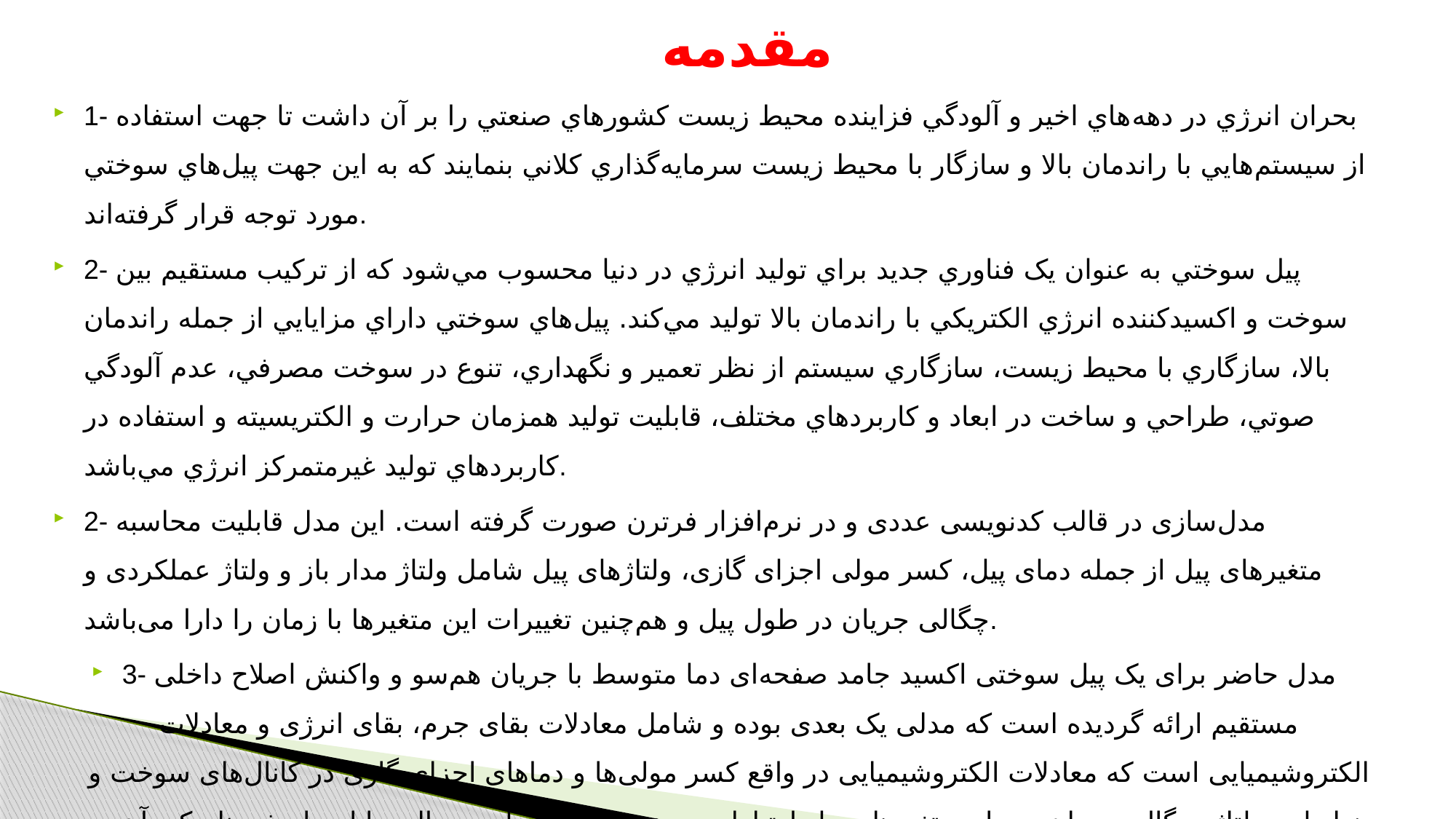

# مقدمه
1- بحران انرژي در دهه‌هاي اخير و آلودگي فزاينده محيط زيست کشورهاي صنعتي را بر آن داشت تا جهت استفاده از سيستم‌هايي با راندمان بالا و سازگار با محيط زيست سرمايه‌گذاري کلاني بنمايند که به اين جهت پيل‌هاي سوختي مورد توجه قرار گرفته‌اند.
2- پيل سوختي به عنوان يک فناوري جديد براي توليد انرژي در دنيا محسوب مي‌شود که از ترکيب مستقيم بين سوخت و اکسيدکننده انرژي الکتريکي با راندمان بالا توليد مي‌کند. پيل‌هاي سوختي داراي مزايايي از جمله راندمان بالا، سازگاري با محيط زيست، سازگاري سيستم از نظر تعمير و نگهداري، تنوع در سوخت مصرفي، عدم آلودگي صوتي، طراحي و ساخت در ابعاد و کاربردهاي مختلف، قابليت توليد همزمان حرارت و الکتريسيته و استفاده در کاربردهاي توليد غيرمتمرکز انرژي مي‌باشد.
2- مدل‌سازی در قالب کدنویسی عددی و در نرم‌افزار فرترن صورت گرفته است. این مدل قابلیت محاسبه متغیرهای پیل از جمله دمای پیل، کسر مولی اجزای گازی، ولتاژهای پیل شامل ولتاژ مدار باز و ولتاژ عملکردی و چگالی جریان در طول پیل و هم‌چنین تغییرات این متغیرها با زمان را دارا می‌باشد.
3- مدل حاضر برای یک پیل سوختی اکسید جامد صفحه‌ای دما متوسط با جریان هم‌سو و واکنش اصلاح داخلی مستقیم ارائه گردیده است که مدلی یک بعدی بوده و شامل معادلات بقای جرم، بقای انرژی و معادلات الکتروشیمیایی است که معادلات الکتروشیمیایی در واقع کسر مولی‌ها و دماهای اجزای گازی در کانال‌های سوخت و هوا را به ولتاژ، چگالی جریان و سایر متغیرهای پیل ارتباط می‌دهد. عملکرد پیل در حالت پایا و پاسخ دینامیکی آن به تغییرات پله‌ای پارامترهای مختلف عملکردی پیل همانند بار شبکه، مصرف سوخت و نسبت هوا مورد بررسی قرار گرفته‌ است.